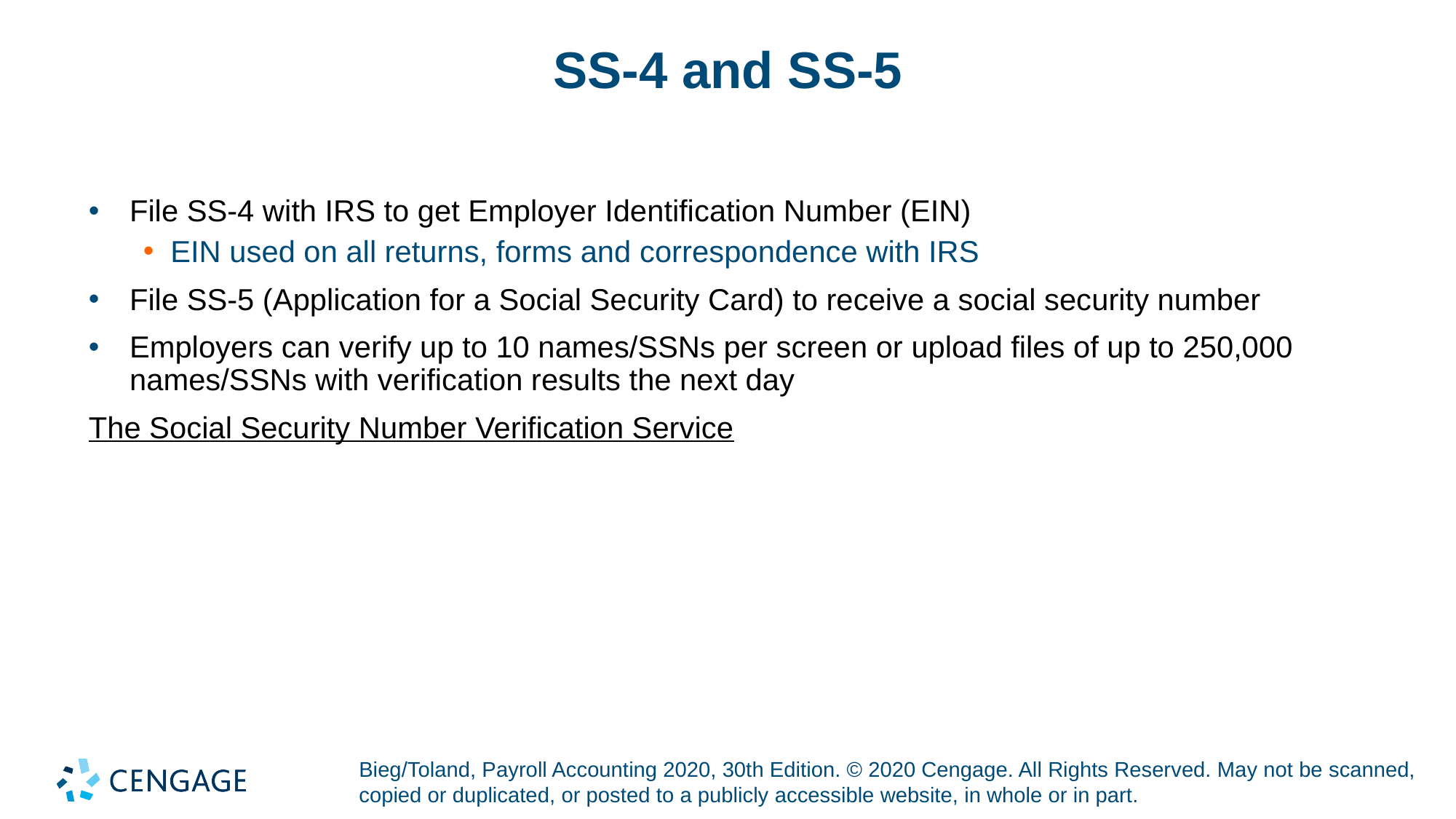

# SS-4 and SS-5
File SS-4 with IRS to get Employer Identification Number (EIN)
EIN used on all returns, forms and correspondence with IRS
File SS-5 (Application for a Social Security Card) to receive a social security number
Employers can verify up to 10 names/SSNs per screen or upload files of up to 250,000 names/SSNs with verification results the next day
The Social Security Number Verification Service